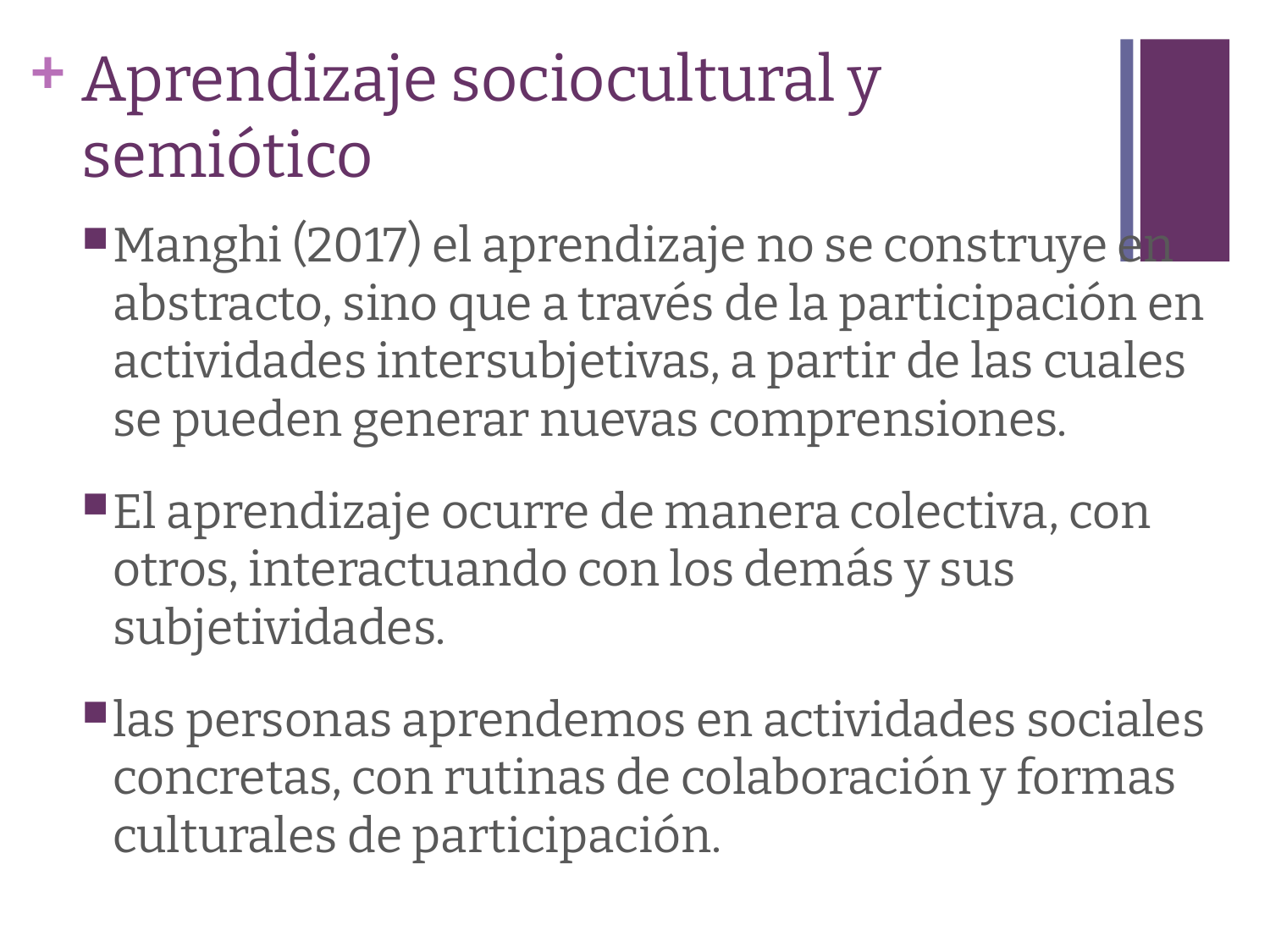

# Aprendizaje sociocultural y semiótico
Manghi (2017) el aprendizaje no se construye en abstracto, sino que a través de la participación en actividades intersubjetivas, a partir de las cuales se pueden generar nuevas comprensiones.
El aprendizaje ocurre de manera colectiva, con otros, interactuando con los demás y sus subjetividades.
las personas aprendemos en actividades sociales concretas, con rutinas de colaboración y formas culturales de participación.